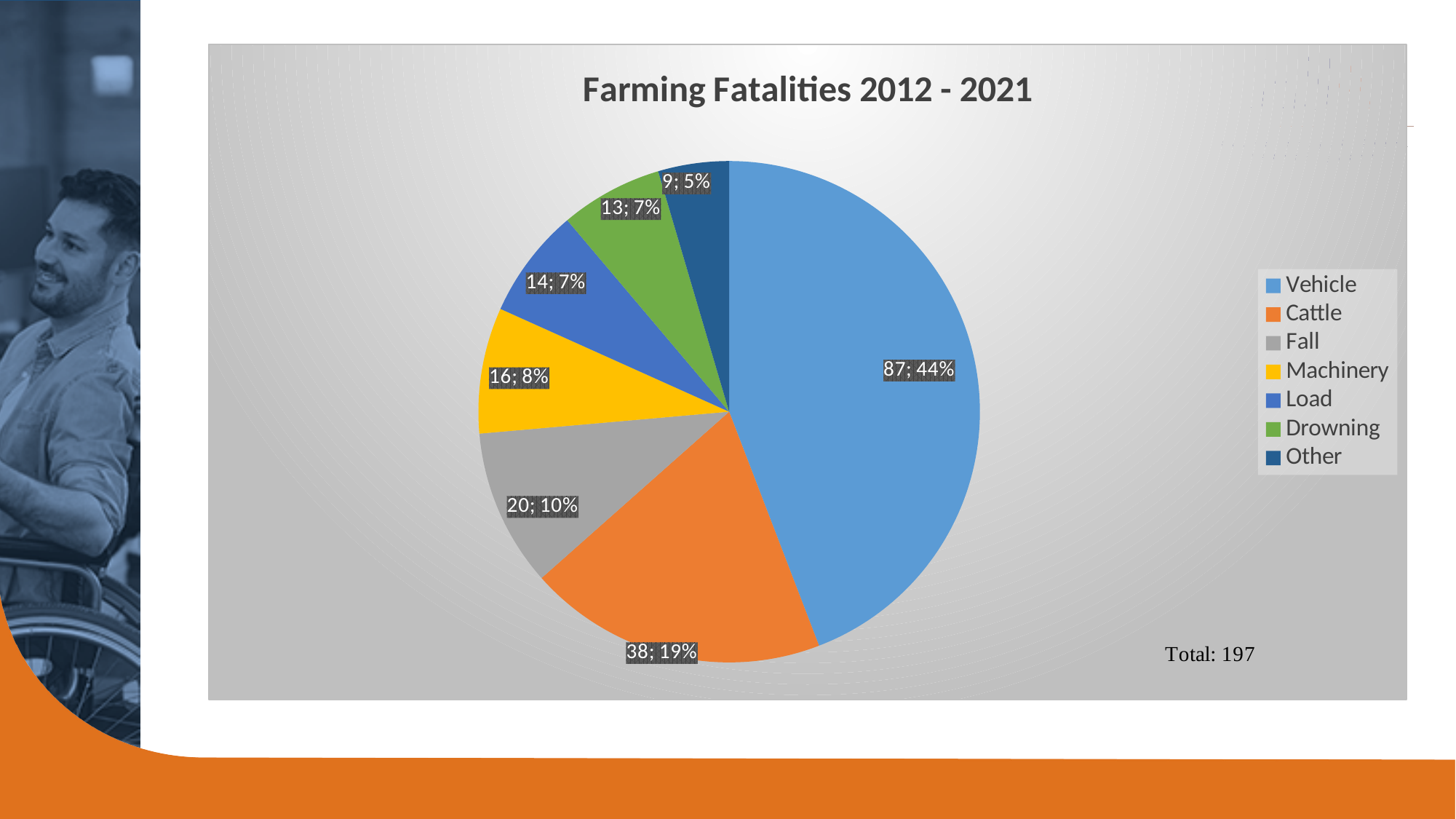

### Chart: Farming Fatalities 2012 - 2021

| Category |  |
|---|---|
| Vehicle | 87.0 |
| Cattle | 38.0 |
| Fall | 20.0 |
| Machinery | 16.0 |
| Load | 14.0 |
| Drowning | 13.0 |
| Other | 9.0 |